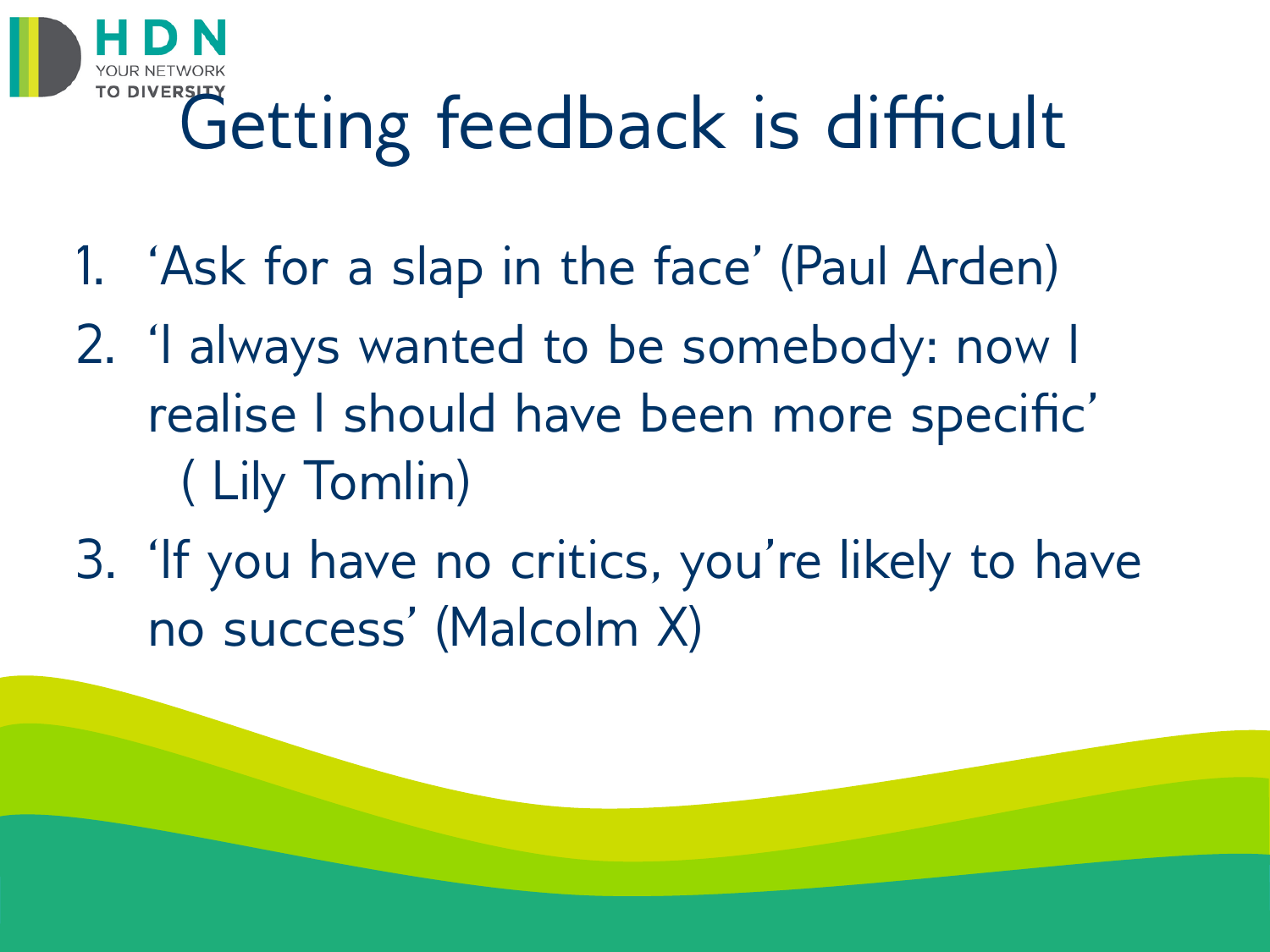

# Getting feedback is difficult
‘Ask for a slap in the face’ (Paul Arden)
‘I always wanted to be somebody: now I realise I should have been more specific’        ( Lily Tomlin)
‘If you have no critics, you’re likely to have no success’ (Malcolm X)